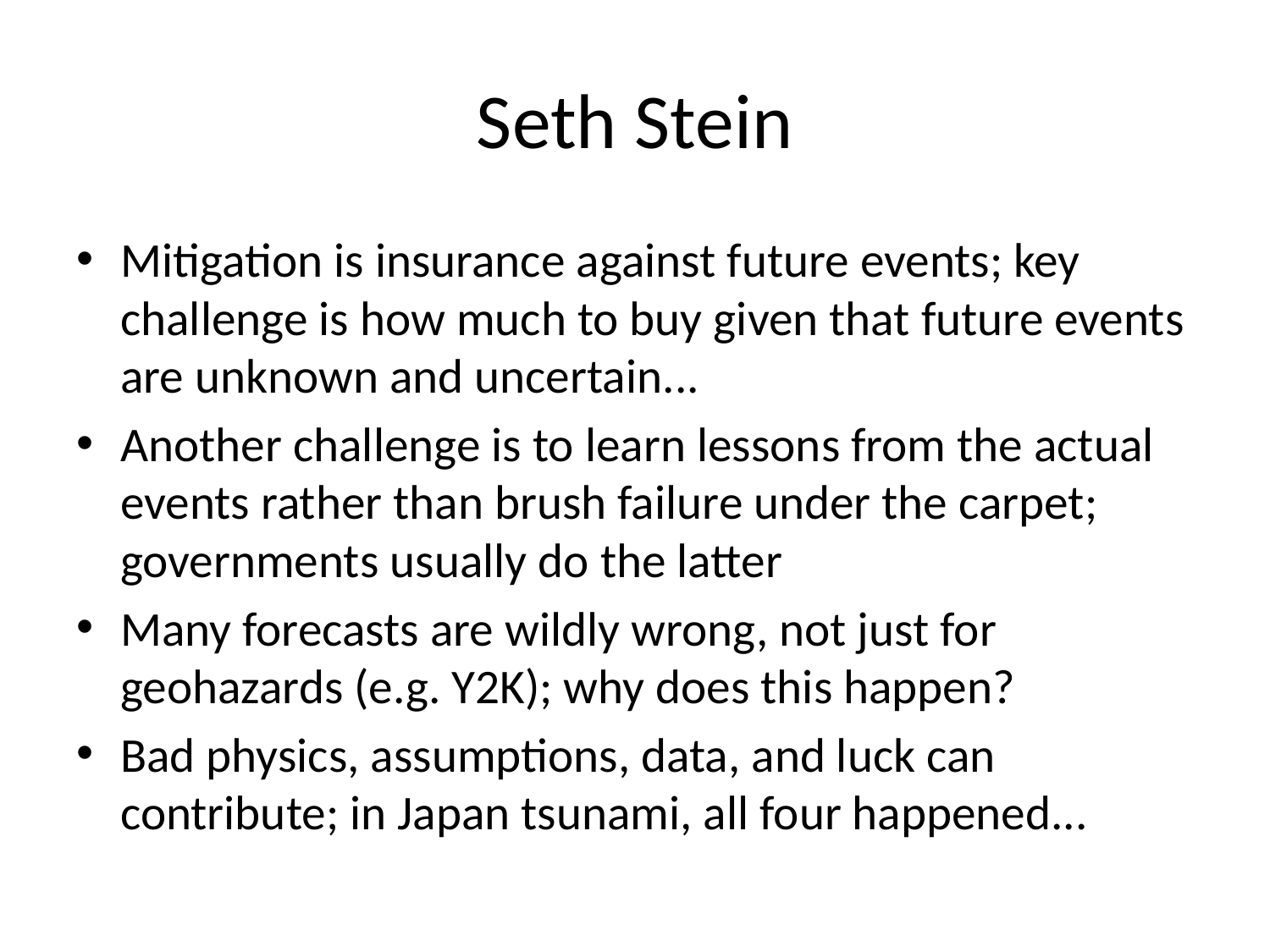

# Seth Stein
Mitigation is insurance against future events; key challenge is how much to buy given that future events are unknown and uncertain...
Another challenge is to learn lessons from the actual events rather than brush failure under the carpet; governments usually do the latter
Many forecasts are wildly wrong, not just for geohazards (e.g. Y2K); why does this happen?
Bad physics, assumptions, data, and luck can contribute; in Japan tsunami, all four happened...